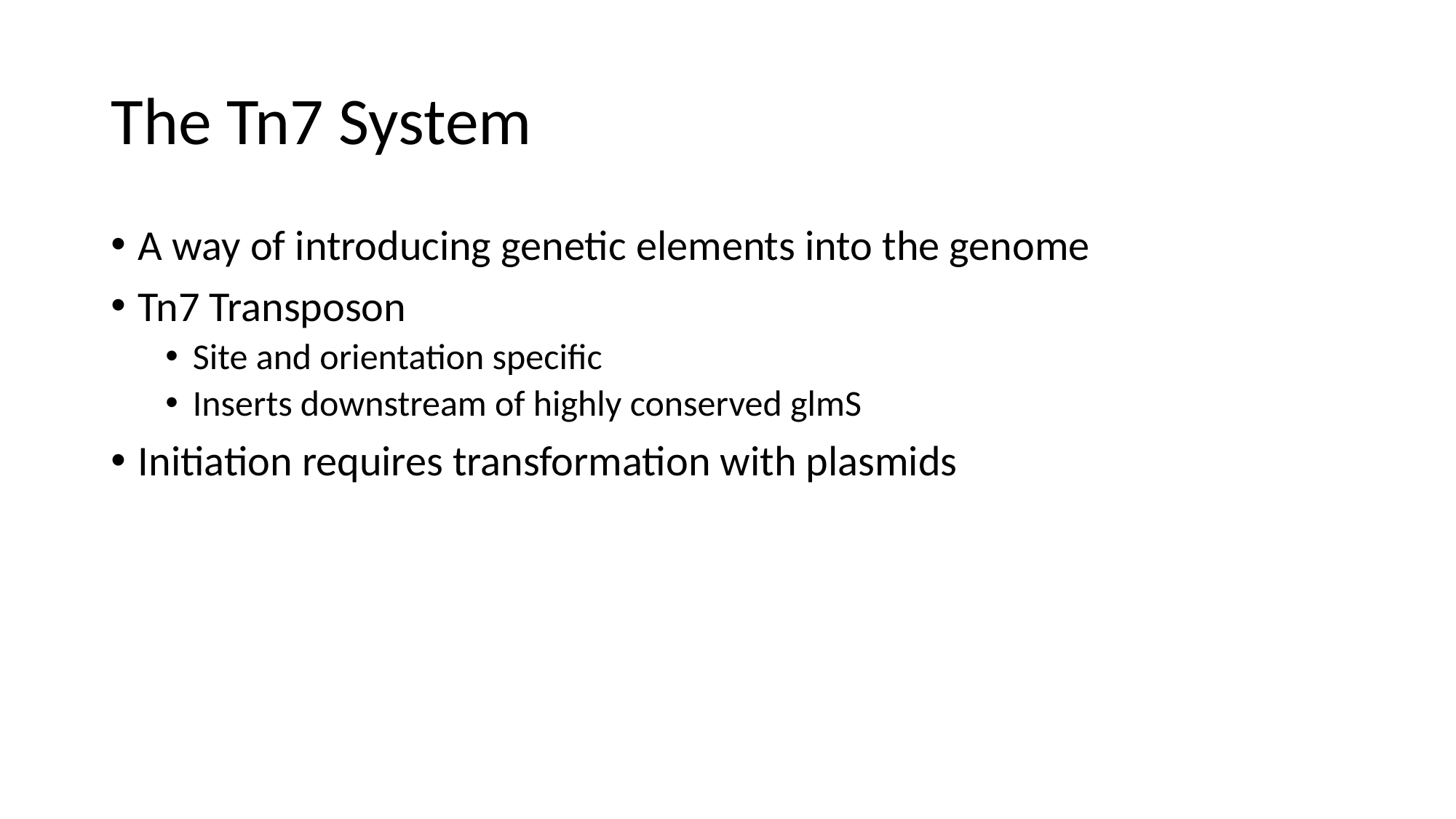

# The Tn7 System
A way of introducing genetic elements into the genome
Tn7 Transposon
Site and orientation specific
Inserts downstream of highly conserved glmS
Initiation requires transformation with plasmids